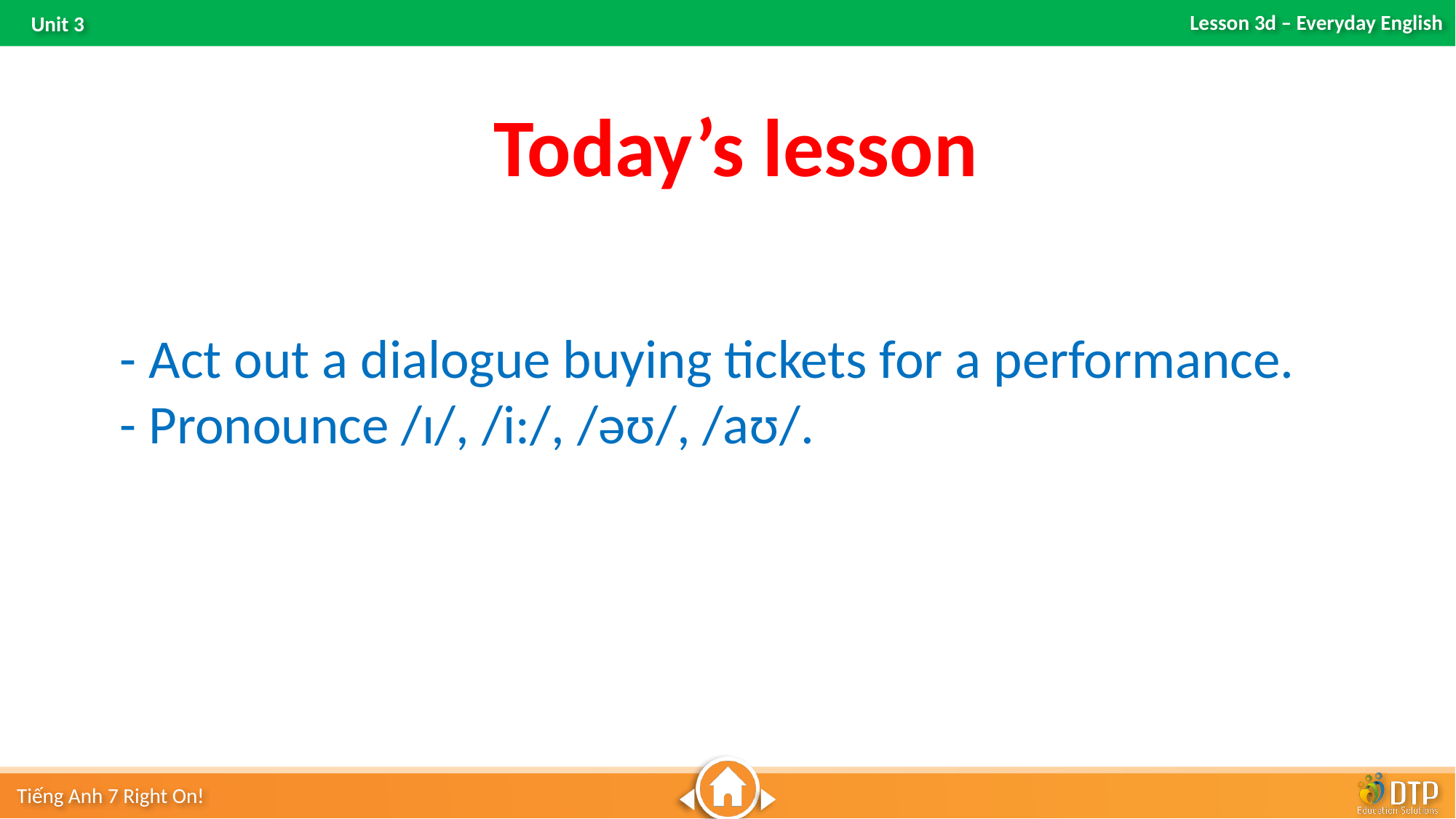

Today’s lesson
- Act out a dialogue buying tickets for a performance.
- Pronounce /ɪ/, /i:/, /əʊ/, /aʊ/.